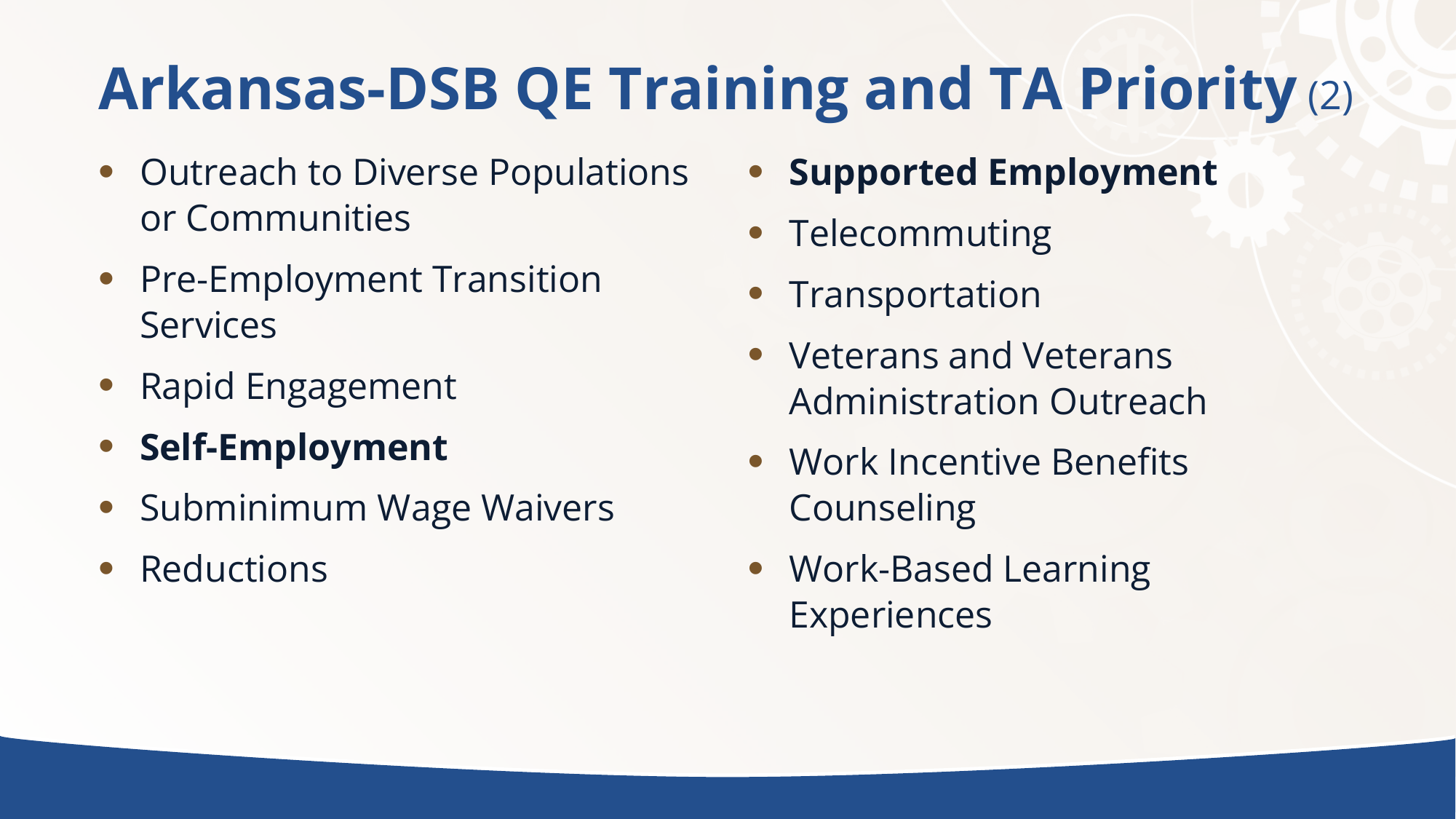

# Arkansas-DSB QE Training and TA Priority (2)
Outreach to Diverse Populations or Communities
Pre-Employment Transition Services
Rapid Engagement
Self-Employment
Subminimum Wage Waivers
Reductions
Supported Employment
Telecommuting
Transportation
Veterans and Veterans Administration Outreach
Work Incentive Benefits Counseling
Work-Based Learning Experiences